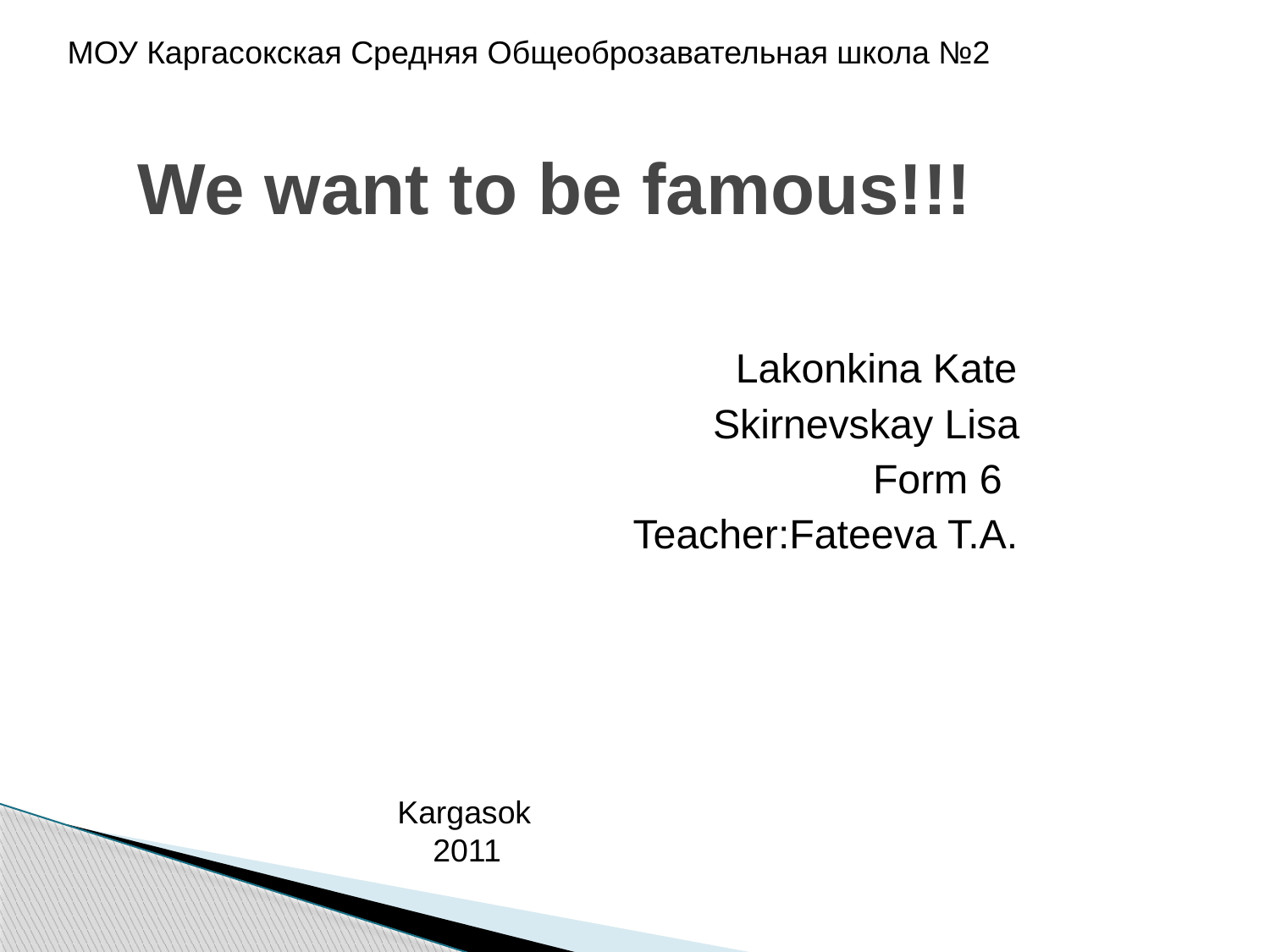

МОУ Каргасокская Средняя Общеоброзавательная школа №2
# We want to be famous!!!
         Lakonkina Kate
       Skirnevskay Lisa
                     Form 6
Teacher:Fateeva T.A.
Kargasok
    2011